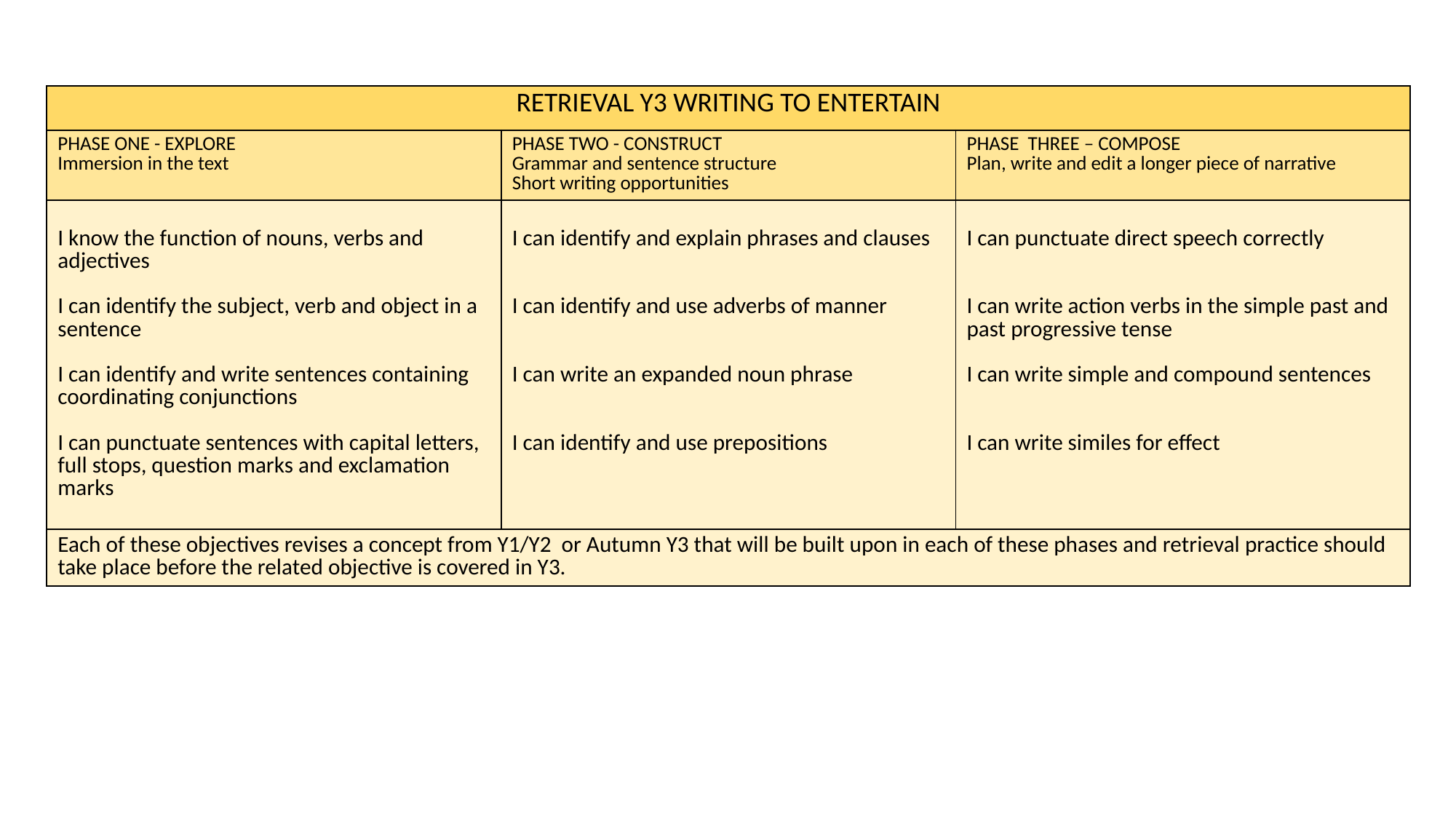

| RETRIEVAL Y3 WRITING TO ENTERTAIN |  |  |
| --- | --- | --- |
| PHASE ONE - EXPLORE Immersion in the text | PHASE TWO - CONSTRUCT Grammar and sentence structure Short writing opportunities | PHASE THREE – COMPOSE Plan, write and edit a longer piece of narrative |
| I know the function of nouns, verbs and adjectives I can identify the subject, verb and object in a sentence I can identify and write sentences containing coordinating conjunctions I can punctuate sentences with capital letters, full stops, question marks and exclamation marks | I can identify and explain phrases and clauses I can identify and use adverbs of manner I can write an expanded noun phrase I can identify and use prepositions | I can punctuate direct speech correctly I can write action verbs in the simple past and past progressive tense I can write simple and compound sentences I can write similes for effect |
| Each of these objectives revises a concept from Y1/Y2 or Autumn Y3 that will be built upon in each of these phases and retrieval practice should take place before the related objective is covered in Y3. |  |  |